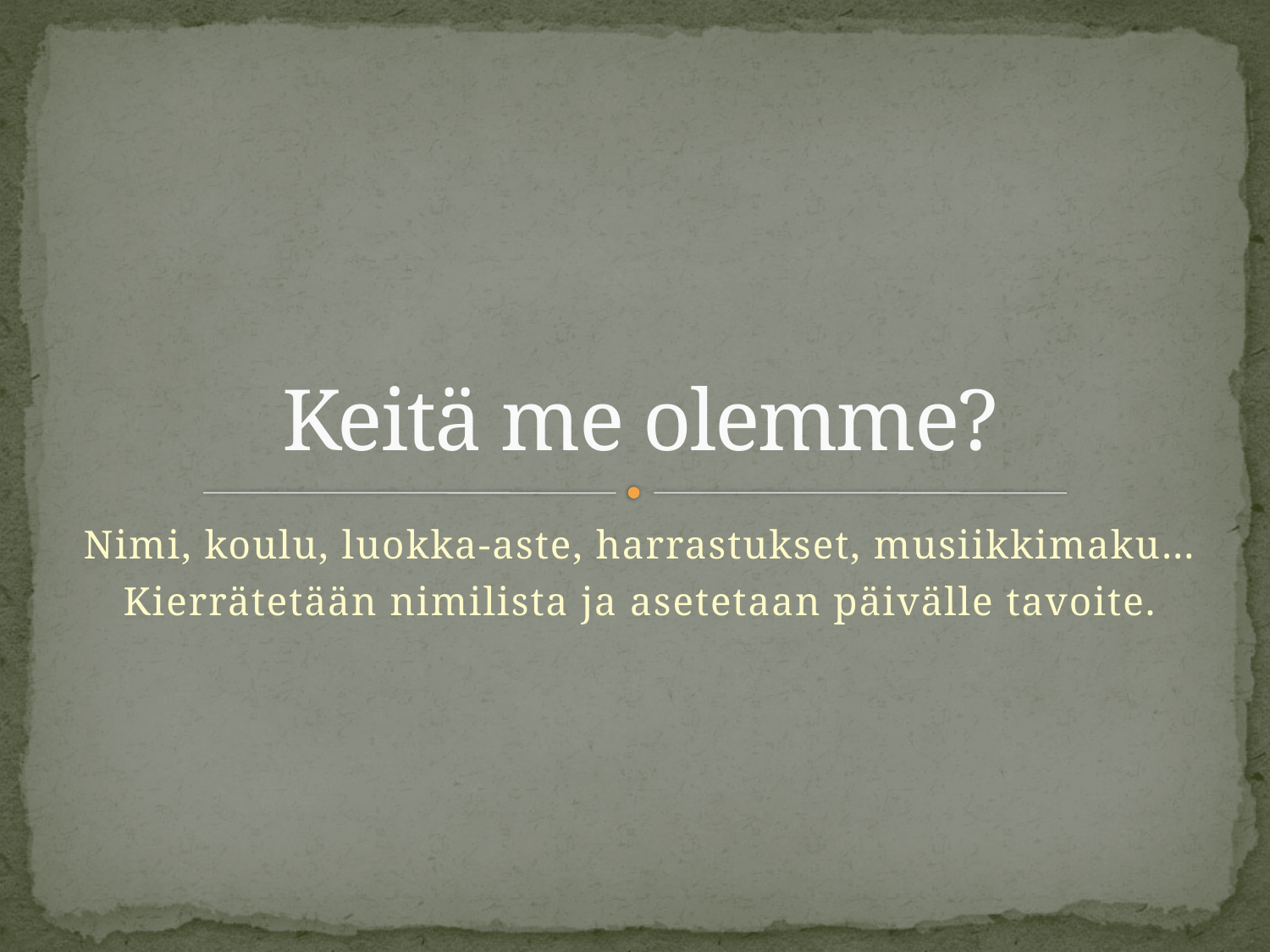

# Keitä me olemme?
Nimi, koulu, luokka-aste, harrastukset, musiikkimaku…
Kierrätetään nimilista ja asetetaan päivälle tavoite.